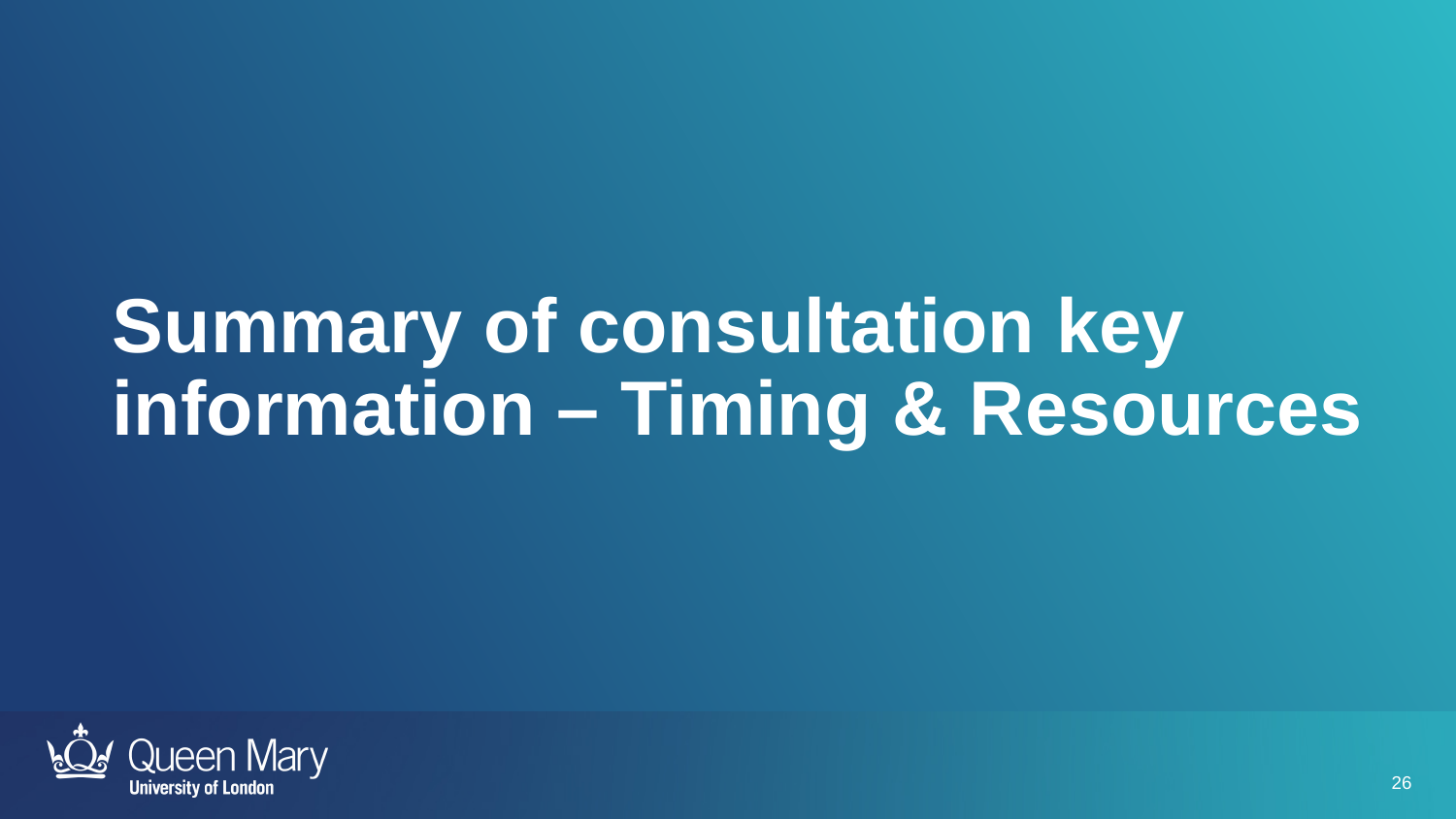

Summary of consultation key information – Timing & Resources